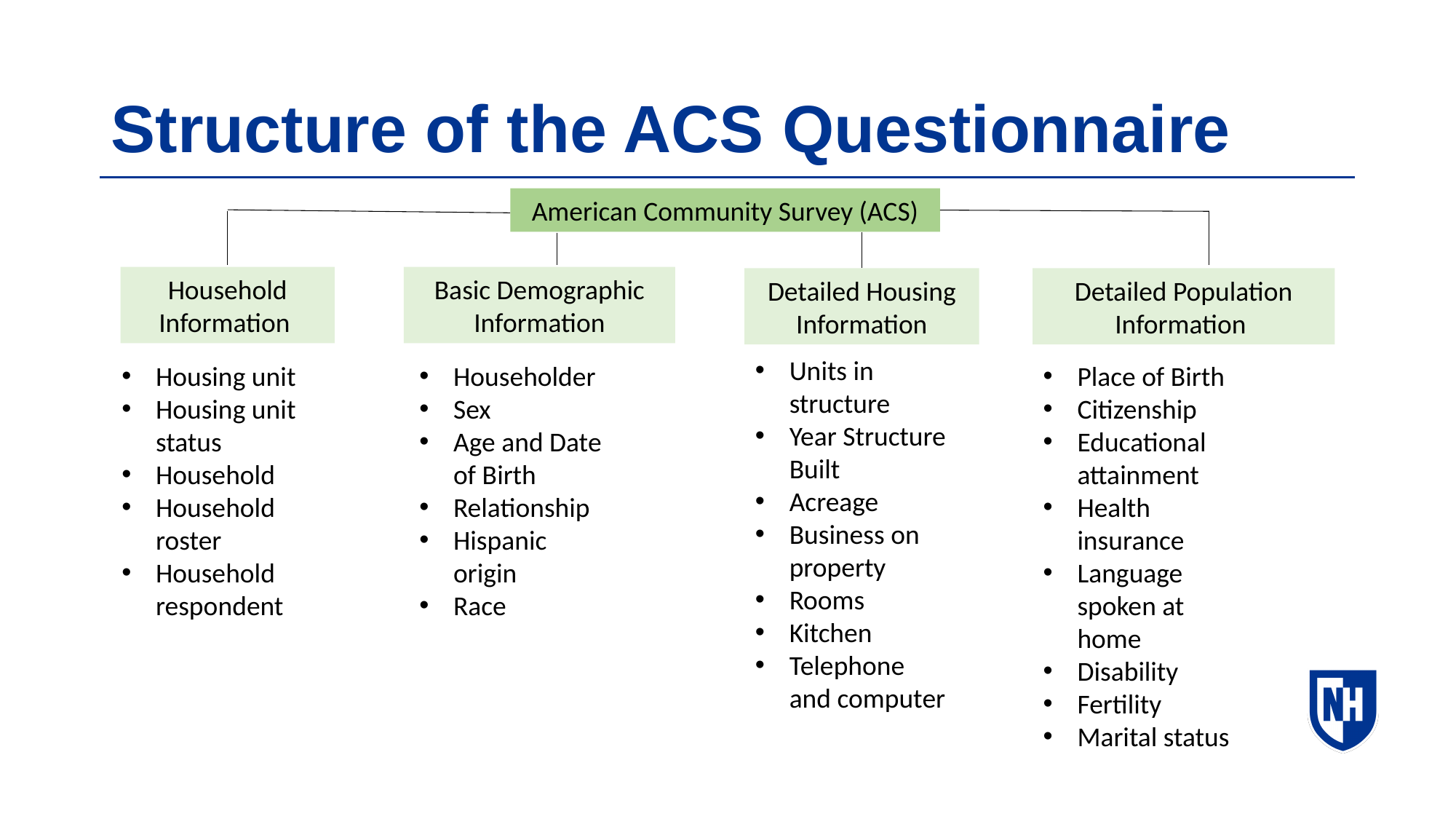

# Structure of the ACS Questionnaire
American Community Survey (ACS)
Household Information
Basic Demographic Information
Detailed Housing Information
Detailed Population Information
Units in structure
Year Structure Built
Acreage
Business on property
Rooms
Kitchen
Telephone and computer
Housing unit
Housing unit status
Household
Household roster
Household respondent
Householder
Sex
Age and Date of Birth
Relationship
Hispanic origin
Race
Place of Birth
Citizenship
Educational attainment
Health insurance
Language spoken at home
Disability
Fertility
Marital status